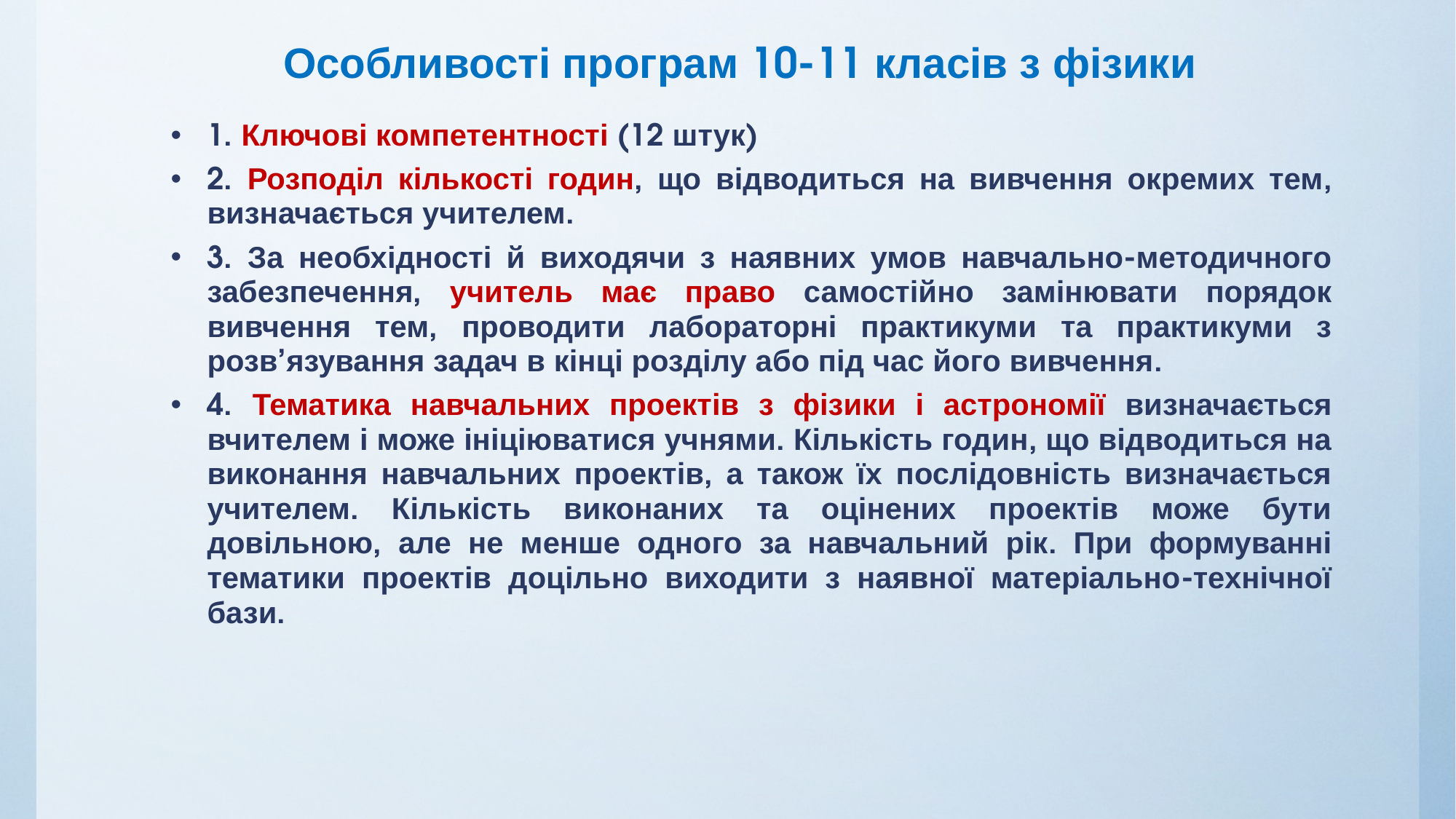

# Особливості програм 10-11 класів з фізики
1. Ключові компетентності (12 штук)
2. Розподіл кількості годин, що відводиться на вивчення окремих тем, визначається учителем.
3. За необхідності й виходячи з наявних умов навчально-методичного забезпечення, учитель має право самостійно замінювати порядок вивчення тем, проводити лабораторні практикуми та практикуми з розв’язування задач в кінці розділу або під час його вивчення.
4. Тематика навчальних проектів з фізики і астрономії визначається вчителем і може ініціюватися учнями. Кількість годин, що відводиться на виконання навчальних проектів, а також їх послідовність визначається учителем. Кількість виконаних та оцінених проектів може бути довільною, але не менше одного за навчальний рік. При формуванні тематики проектів доцільно виходити з наявної матеріально-технічної бази.